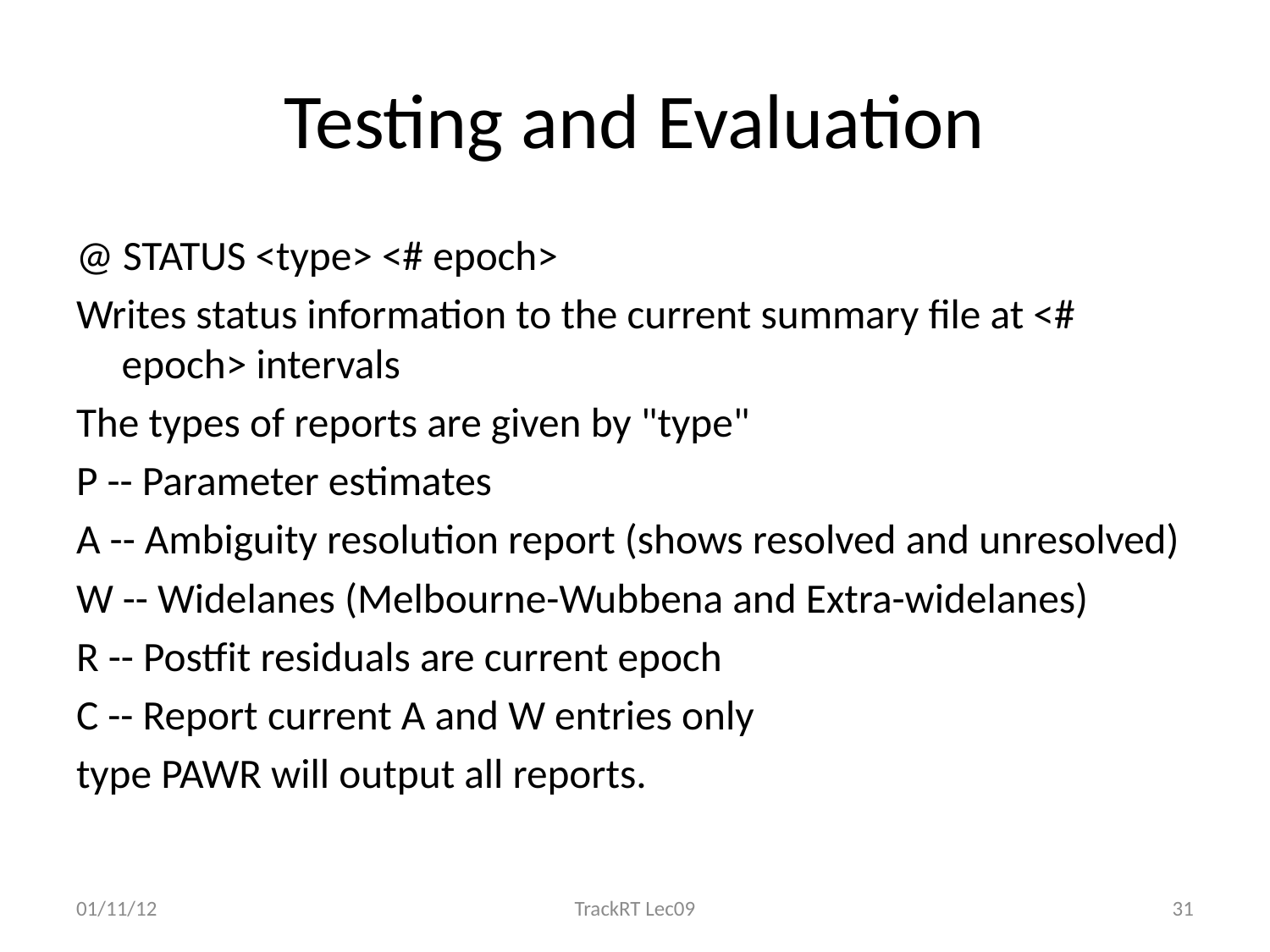

# Testing and Evaluation
@ STATUS <type> <# epoch>
Writes status information to the current summary file at <# epoch> intervals
The types of reports are given by "type"
P -- Parameter estimates
A -- Ambiguity resolution report (shows resolved and unresolved)
W -- Widelanes (Melbourne-Wubbena and Extra-widelanes)
R -- Postfit residuals are current epoch
C -- Report current A and W entries only
type PAWR will output all reports.

01/11/12
TrackRT Lec09
31